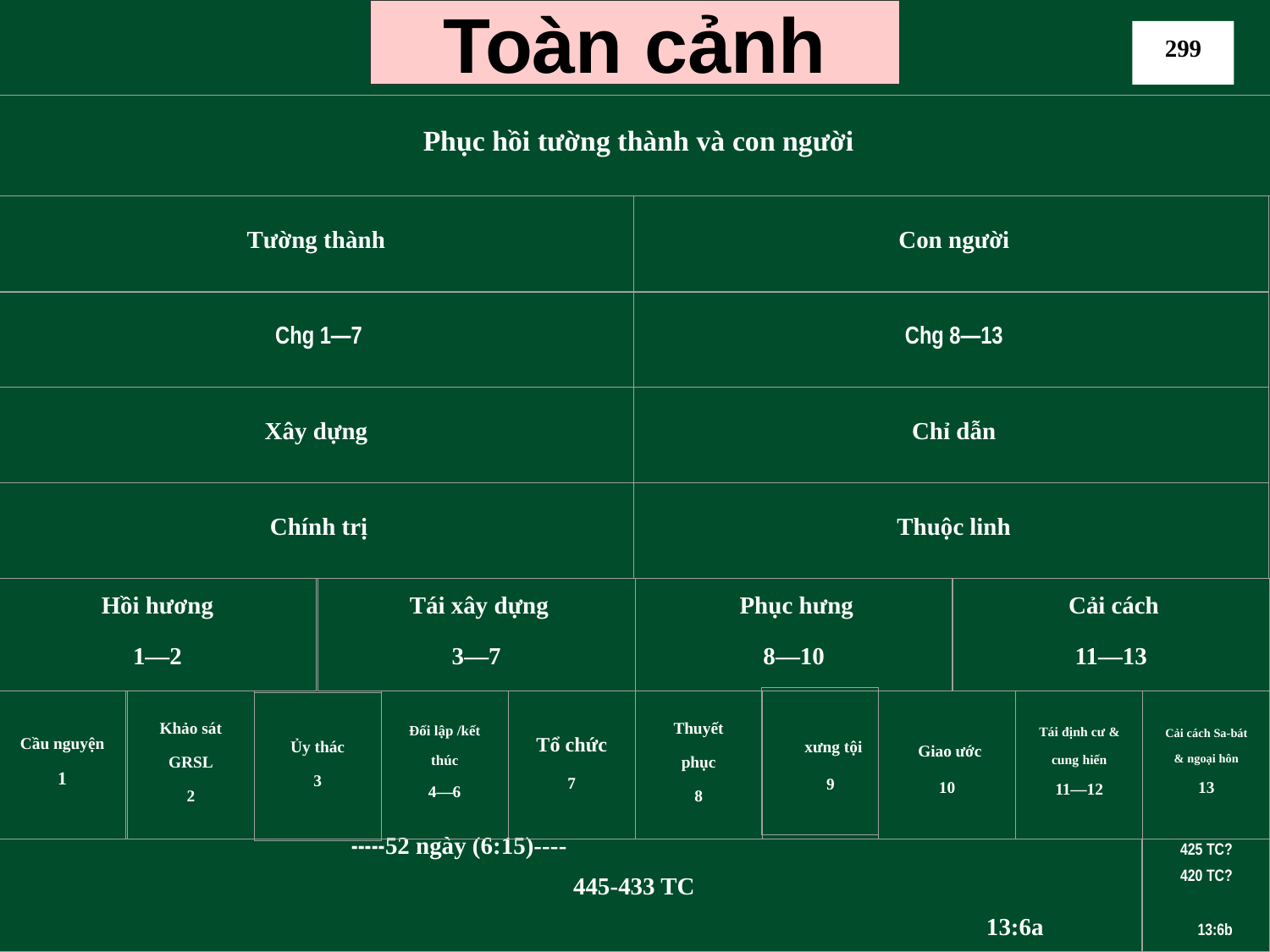

# Toàn cảnh
299

 Phục hồi tường thành và con người

Tường thành

 Con người

 Chg 1—7

 Chg 8—13

Xây dựng

 Chỉ dẫn

 Chính trị

 Thuộc linh

Hồi hương
1—2

 Tái xây dựng
3—7

 Phục hưng
8—10

 Cải cách
11—13

 xưng tội
9

Cầu nguyện
1

Khảo sát GRSL
2

Đối lập /kết thúc
4—6

Tổ chức
7

Thuyết phục
8

 Giao ước
10

Tái định cư & cung hiến
11—12

Cải cách Sa-bát & ngoại hôn
13

Ủy thác
3

		-----52 ngày (6:15)----
	445-433 TC
							13:6a

425 TC?
420 TC?

13:6b